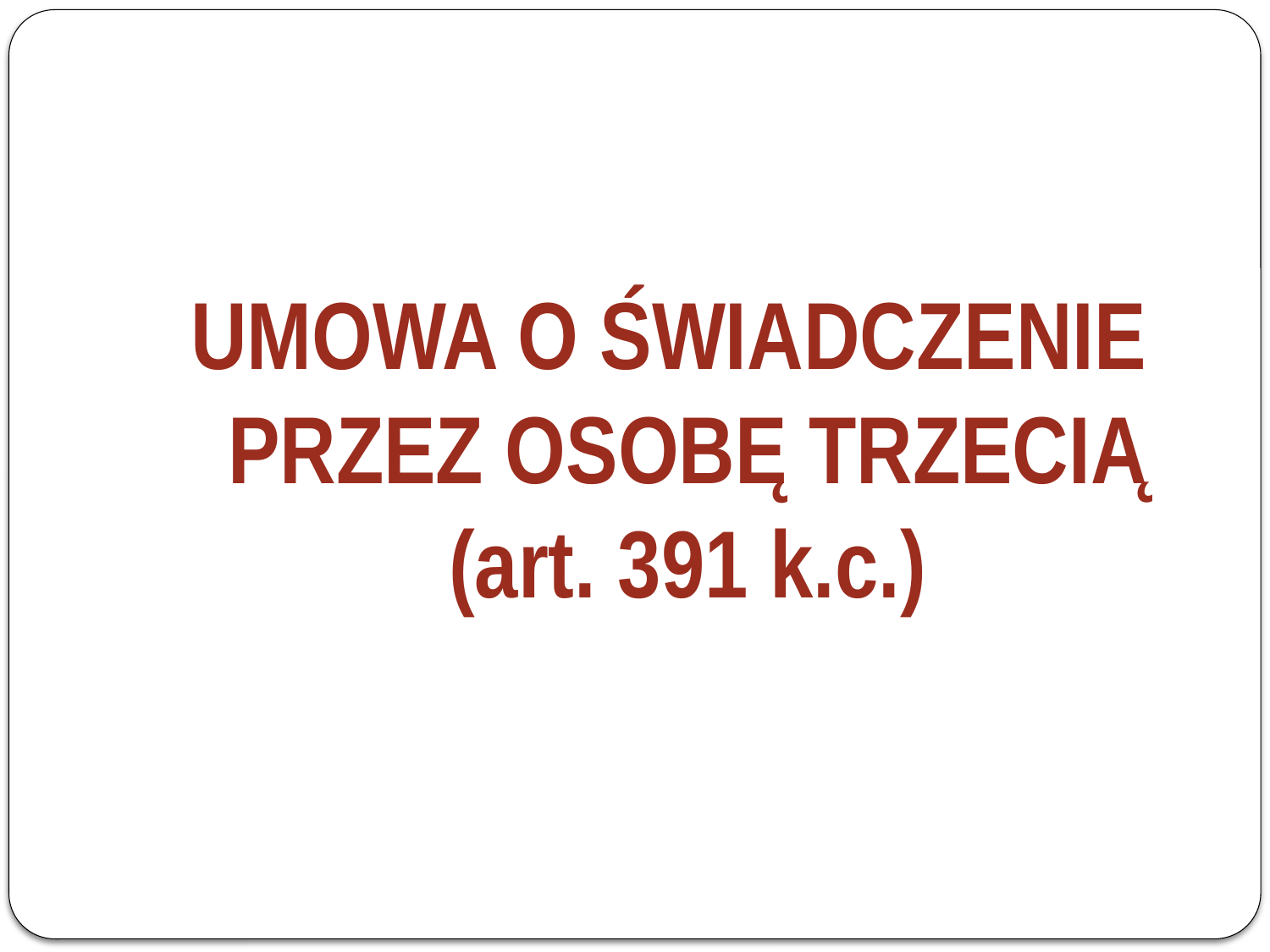

UMOWA O ŚWIADCZENIE PRZEZ OSOBĘ TRZECIĄ (art. 391 k.c.)